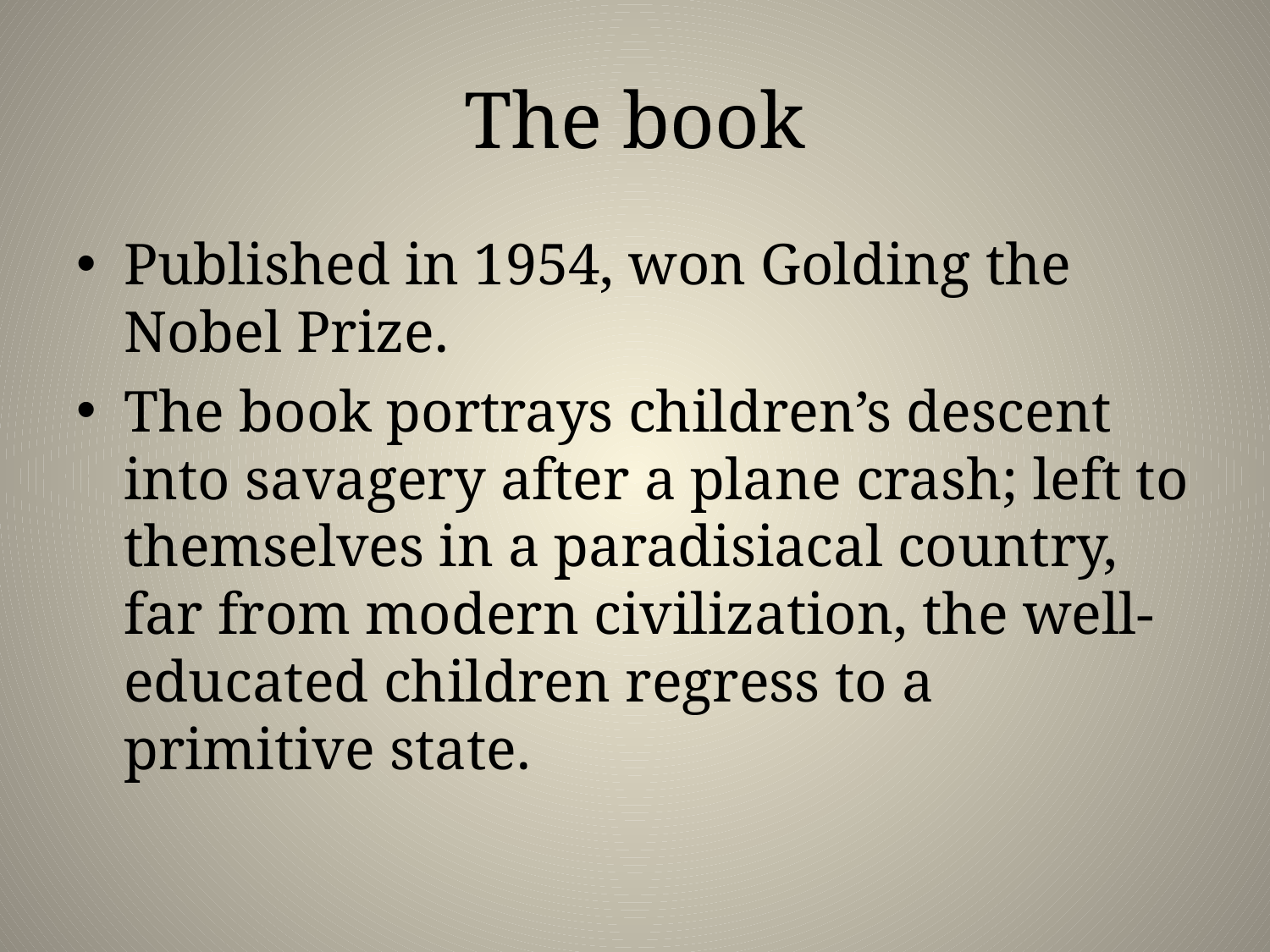

# The book
Published in 1954, won Golding the Nobel Prize.
The book portrays children’s descent into savagery after a plane crash; left to themselves in a paradisiacal country, far from modern civilization, the well-educated children regress to a primitive state.